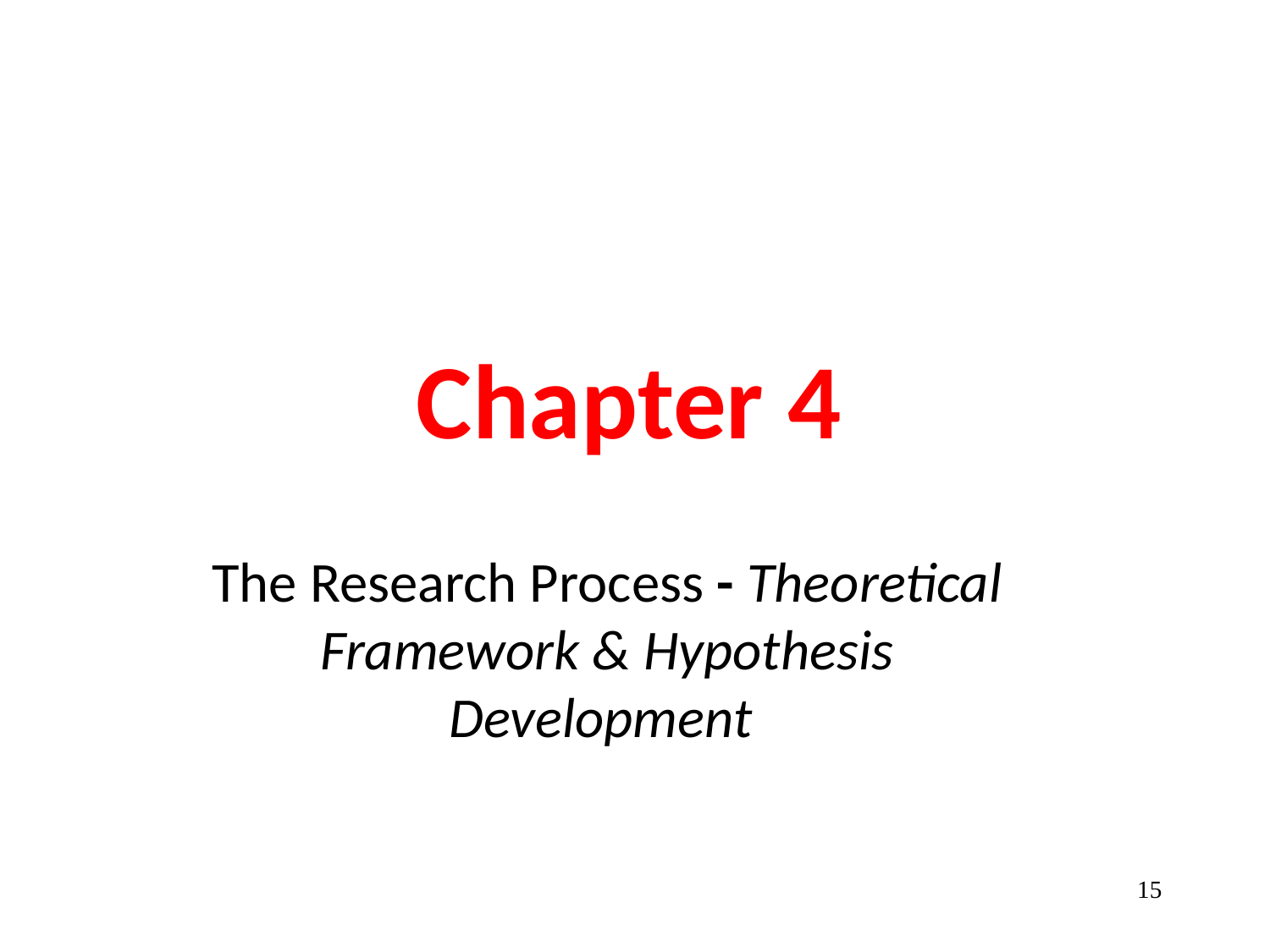

Chapter 4
The Research Process - Theoretical Framework & Hypothesis Development
15